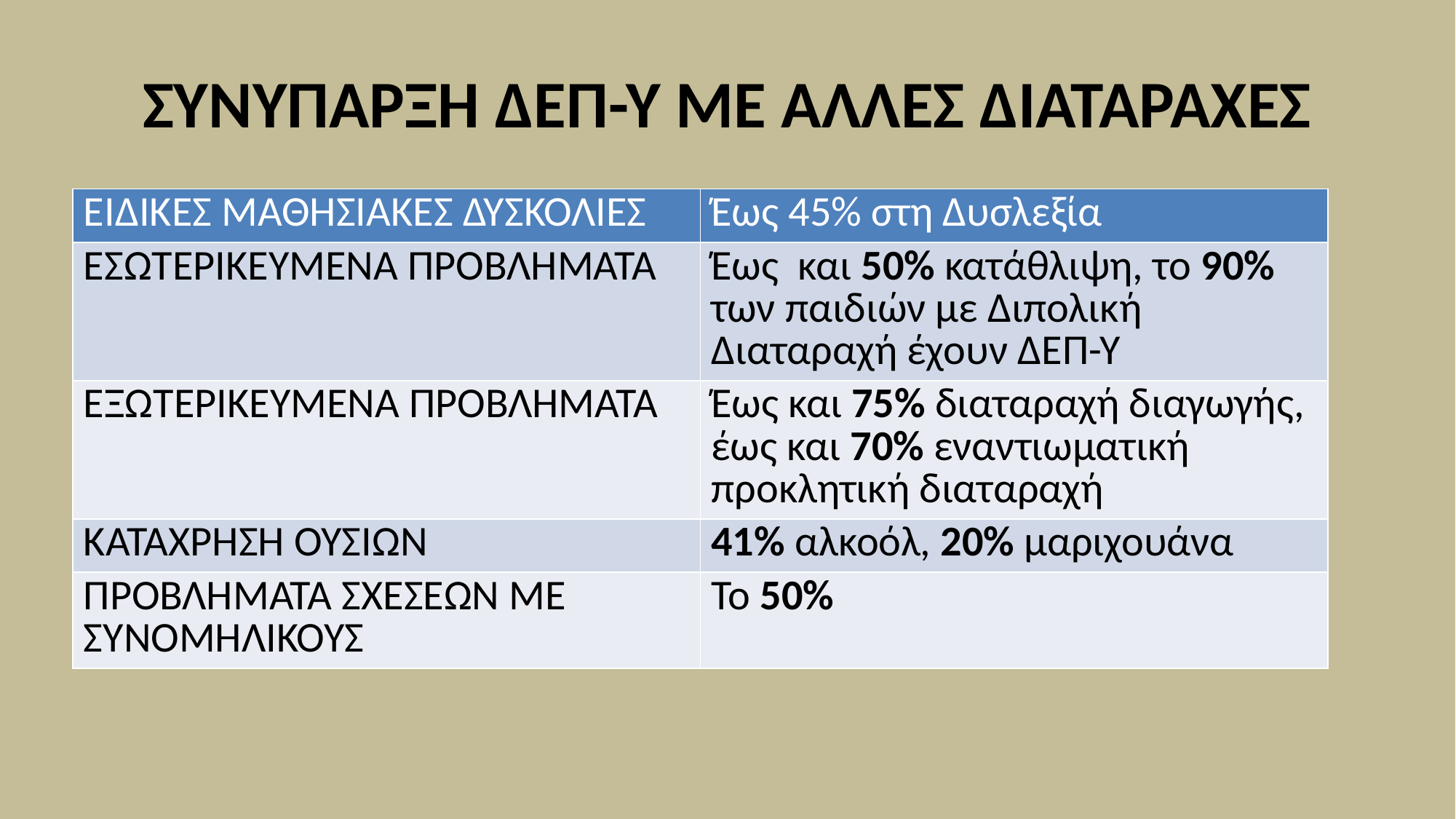

# ΣΥΝΥΠΑΡΞΗ ΔΕΠ-Υ ΜΕ ΑΛΛΕΣ ΔΙΑΤΑΡΑΧΕΣ
| ΕΙΔΙΚΕΣ ΜΑΘΗΣΙΑΚΕΣ ΔΥΣΚΟΛΙΕΣ | Έως 45% στη Δυσλεξία |
| --- | --- |
| ΕΣΩΤΕΡΙΚΕΥΜΕΝΑ ΠΡΟΒΛΗΜΑΤΑ | Έως και 50% κατάθλιψη, το 90% των παιδιών με Διπολική Διαταραχή έχουν ΔΕΠ-Υ |
| ΕΞΩΤΕΡΙΚΕΥΜΕΝΑ ΠΡΟΒΛΗΜΑΤΑ | Έως και 75% διαταραχή διαγωγής, έως και 70% εναντιωματική προκλητική διαταραχή |
| ΚΑΤΑΧΡΗΣΗ ΟΥΣΙΩΝ | 41% αλκοόλ, 20% μαριχουάνα |
| ΠΡΟΒΛΗΜΑΤΑ ΣΧΕΣΕΩΝ ΜΕ ΣΥΝΟΜΗΛΙΚΟΥΣ | Το 50% |